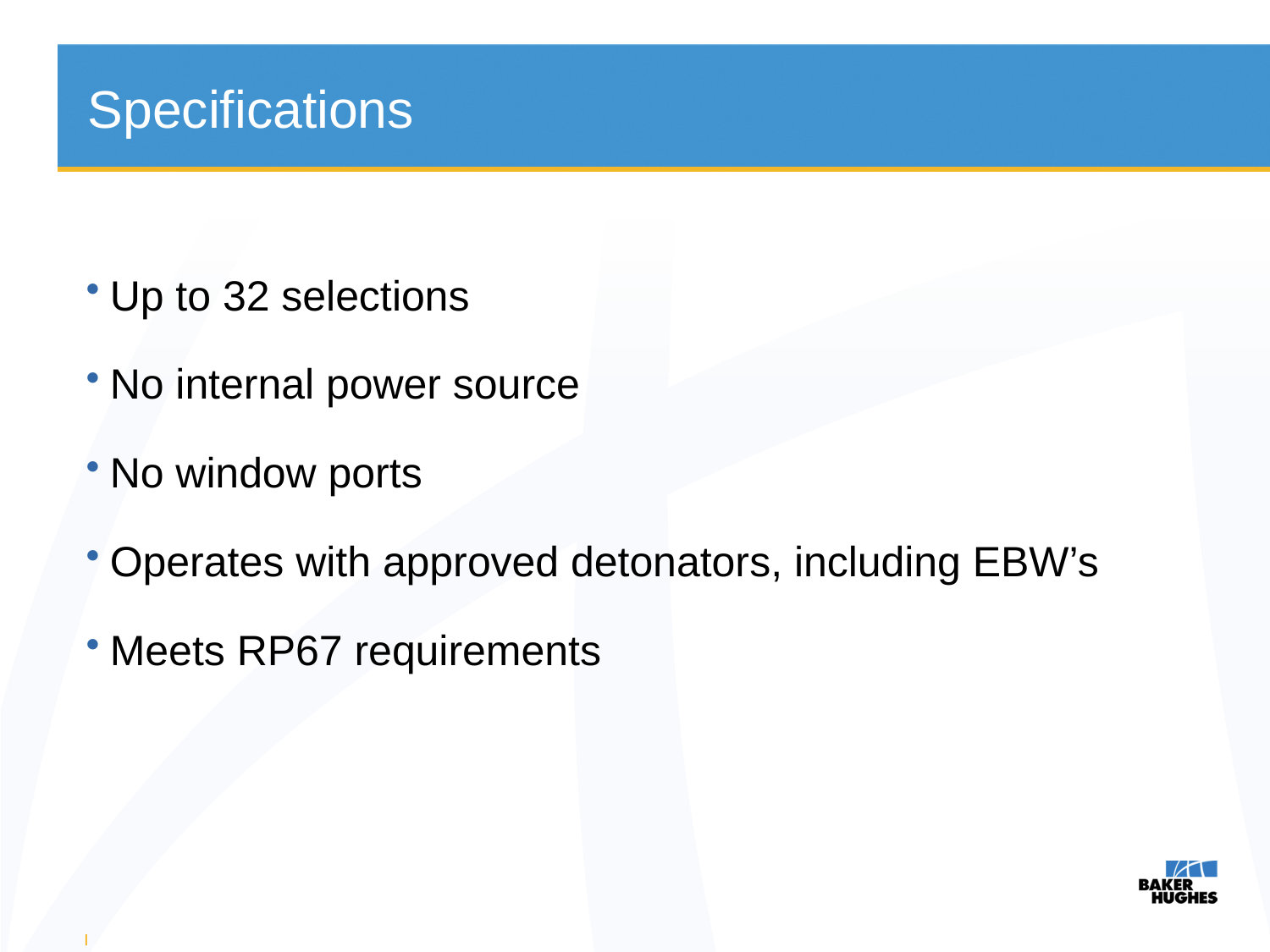

# Specifications
Up to 32 selections

No internal power source

No window ports

Operates with approved detonators, including EBW’s

Meets RP67 requirements